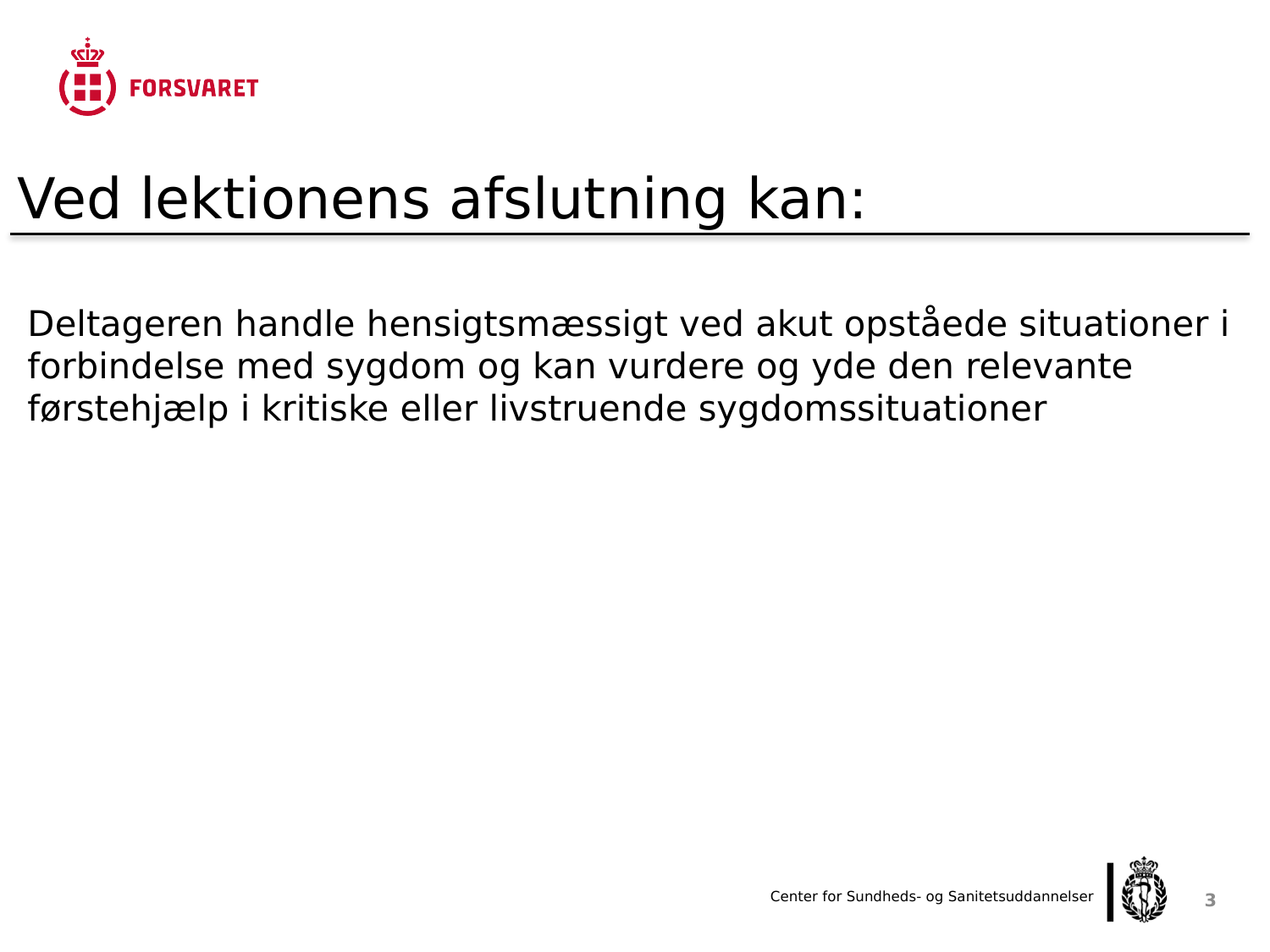

Ved lektionens afslutning kan:
Deltageren handle hensigtsmæssigt ved akut opståede situationer i forbindelse med sygdom og kan vurdere og yde den relevante førstehjælp i kritiske eller livstruende sygdomssituationer